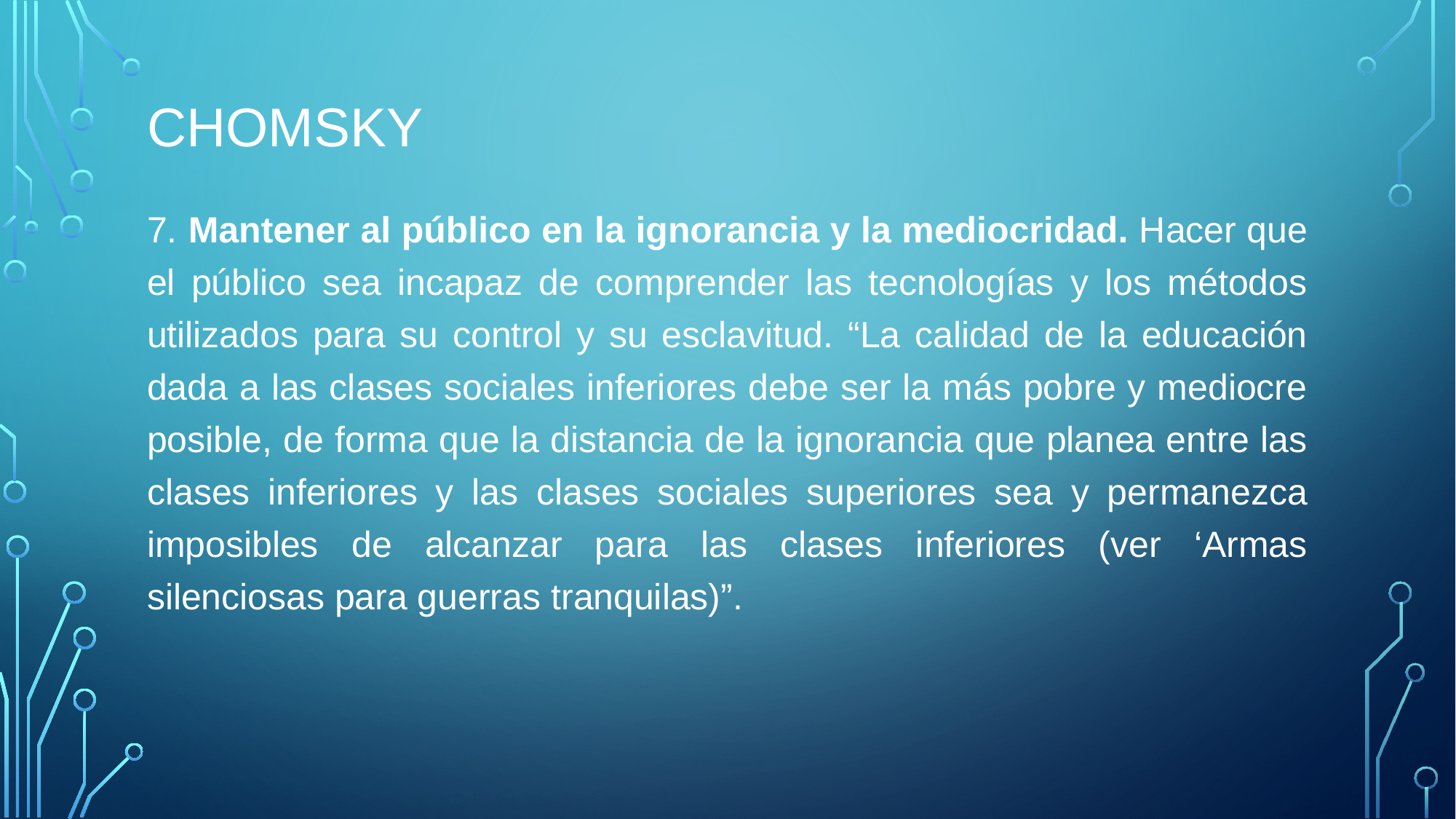

# Chomsky
7. Mantener al público en la ignorancia y la mediocridad. Hacer que el público sea incapaz de comprender las tecnologías y los métodos utilizados para su control y su esclavitud. “La calidad de la educación dada a las clases sociales inferiores debe ser la más pobre y mediocre posible, de forma que la distancia de la ignorancia que planea entre las clases inferiores y las clases sociales superiores sea y permanezca imposibles de alcanzar para las clases inferiores (ver ‘Armas silenciosas para guerras tranquilas)”.